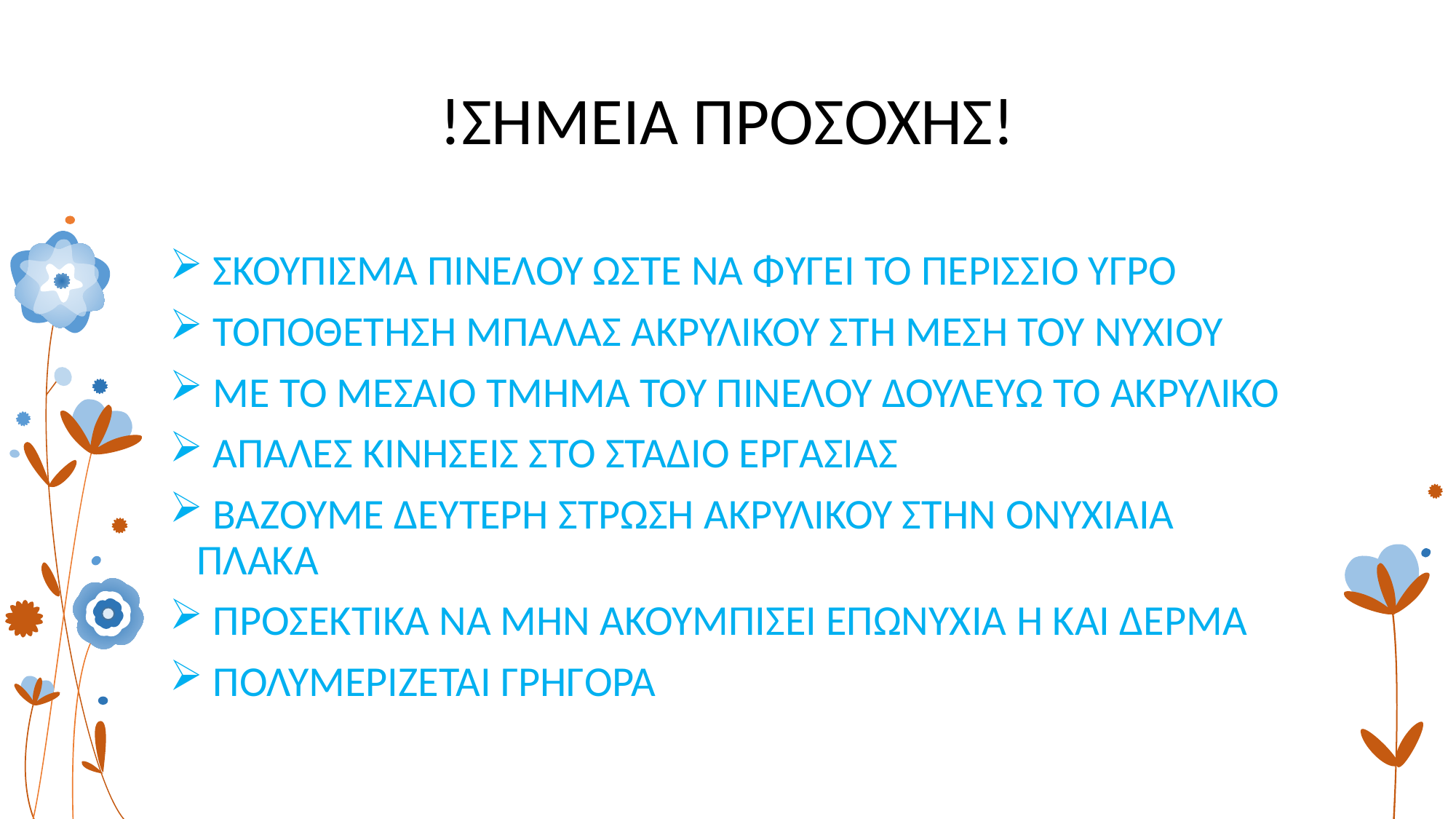

# !ΣΗΜΕΙΑ ΠΡΟΣΟΧΗΣ!

 ΣΚΟΥΠΙΣΜΑ ΠΙΝΕΛΟΥ ΩΣΤΕ ΝΑ ΦΥΓΕΙ ΤΟ ΠΕΡΙΣΣΙΟ ΥΓΡΟ
 ΤΟΠΟΘΕΤΗΣΗ ΜΠΑΛΑΣ ΑΚΡΥΛΙΚΟΥ ΣΤΗ ΜΕΣΗ ΤΟΥ ΝΥΧΙΟΥ
 ΜΕ ΤΟ ΜΕΣΑΙΟ ΤΜΗΜΑ ΤΟΥ ΠΙΝΕΛΟΥ ΔΟΥΛΕΥΩ ΤΟ ΑΚΡΥΛΙΚΟ
 ΑΠΑΛΕΣ ΚΙΝΗΣΕΙΣ ΣΤΟ ΣΤΑΔΙΟ ΕΡΓΑΣΙΑΣ
 ΒΑΖΟΥΜΕ ΔΕΥΤΕΡΗ ΣΤΡΩΣΗ ΑΚΡΥΛΙΚΟΥ ΣΤΗΝ ΟΝΥΧΙΑΙΑ ΠΛΑΚΑ
 ΠΡΟΣΕΚΤΙΚΑ ΝΑ ΜΗΝ ΑΚΟΥΜΠΙΣΕΙ ΕΠΩΝΥΧΙΑ Ή ΚΑΙ ΔΕΡΜΑ
 ΠΟΛΥΜΕΡΙΖΕΤΑΙ ΓΡΗΓΟΡΑ